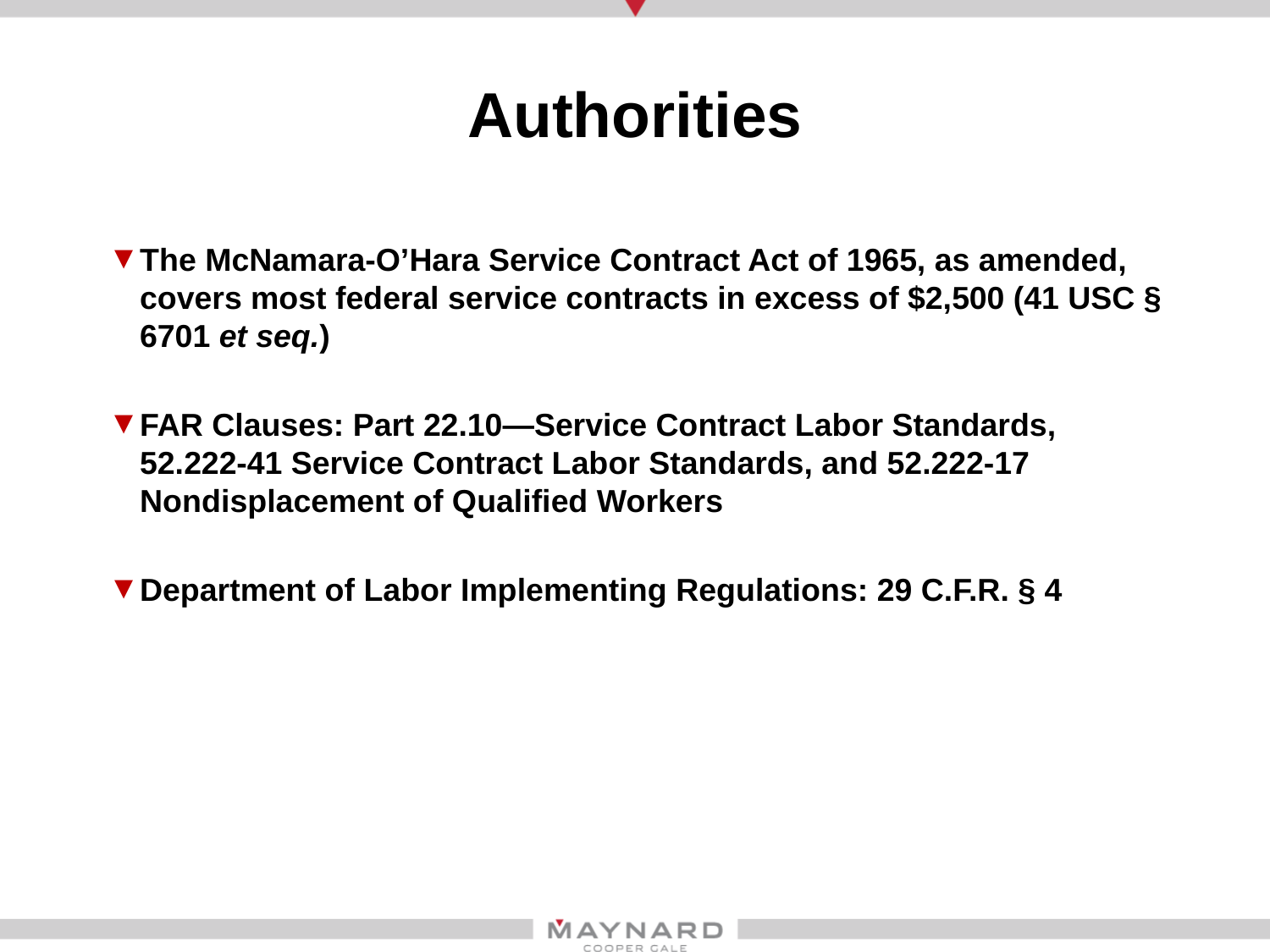

# Authorities
The McNamara-O’Hara Service Contract Act of 1965, as amended, covers most federal service contracts in excess of $2,500 (41 USC § 6701 et seq.)

FAR Clauses: Part 22.10—Service Contract Labor Standards, 52.222-41 Service Contract Labor Standards, and 52.222-17 Nondisplacement of Qualified Workers

Department of Labor Implementing Regulations: 29 C.F.R. § 4